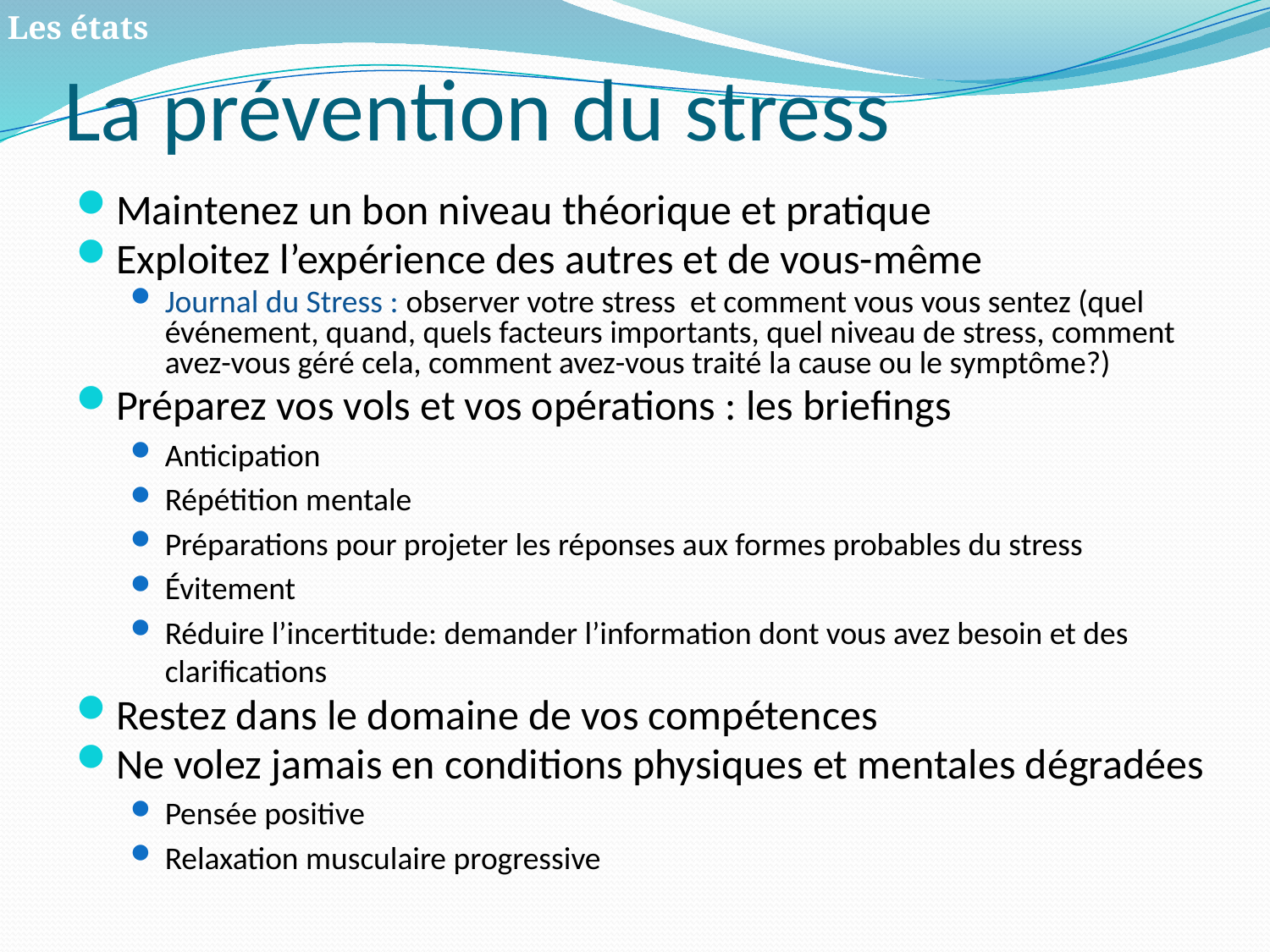

# La prévention du stress
Les états
Maintenez un bon niveau théorique et pratique
Exploitez l’expérience des autres et de vous-même
Journal du Stress : observer votre stress  et comment vous vous sentez (quel événement, quand, quels facteurs importants, quel niveau de stress, comment avez-vous géré cela, comment avez-vous traité la cause ou le symptôme?)
Préparez vos vols et vos opérations : les briefings
Anticipation
Répétition mentale
Préparations pour projeter les réponses aux formes probables du stress
Évitement
Réduire l’incertitude: demander l’information dont vous avez besoin et des clarifications
Restez dans le domaine de vos compétences
Ne volez jamais en conditions physiques et mentales dégradées
Pensée positive
Relaxation musculaire progressive